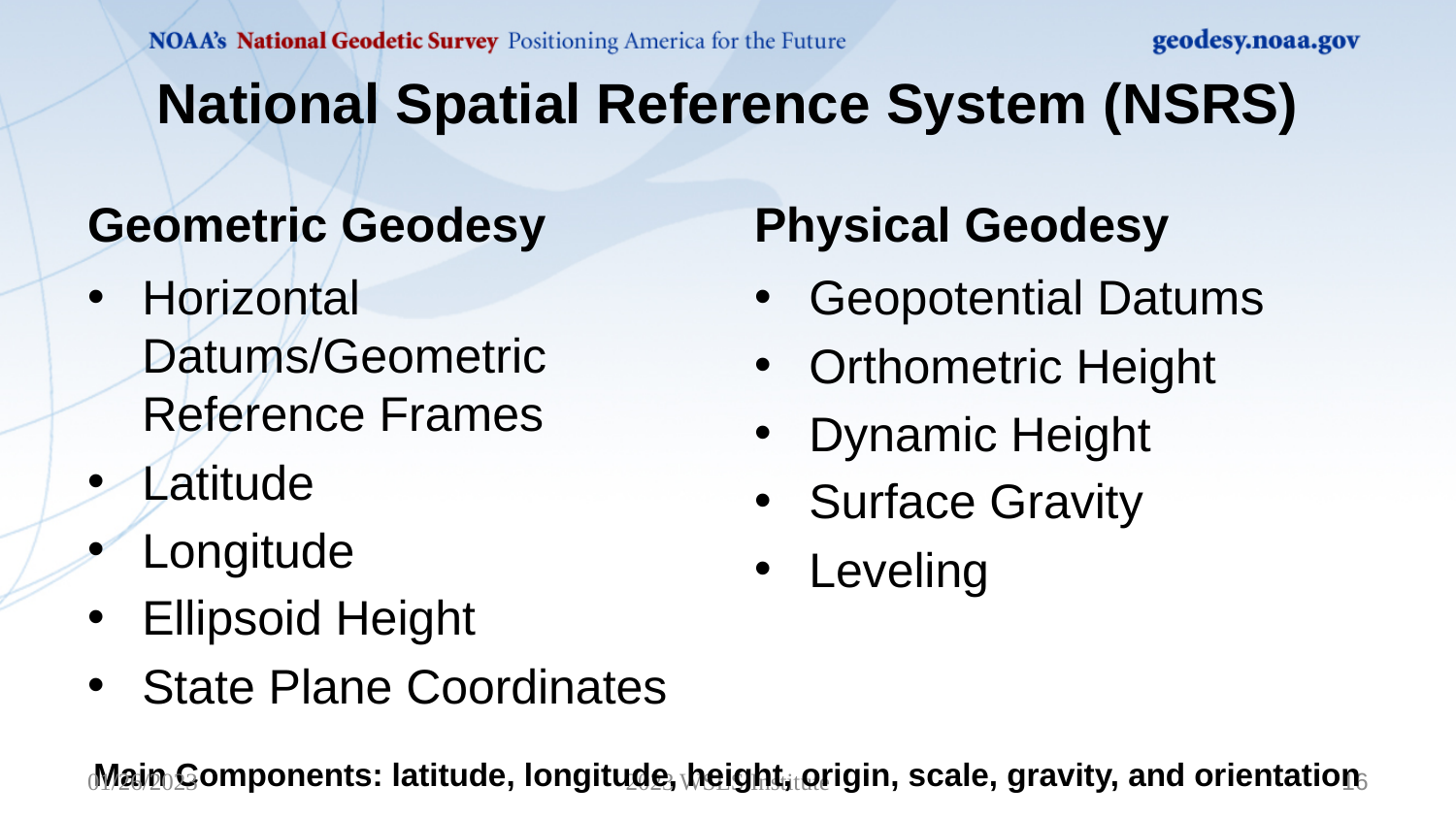

# National Spatial Reference System (NSRS)
Geometric Geodesy
Physical Geodesy
Horizontal Datums/Geometric Reference Frames
Latitude
Longitude
Ellipsoid Height
State Plane Coordinates
Geopotential Datums
Orthometric Height
Dynamic Height
Surface Gravity
Leveling

Main Components: latitude, longitude, height, origin, scale, gravity, and orientation
01/26/2023
2023 WSLS Institute
16